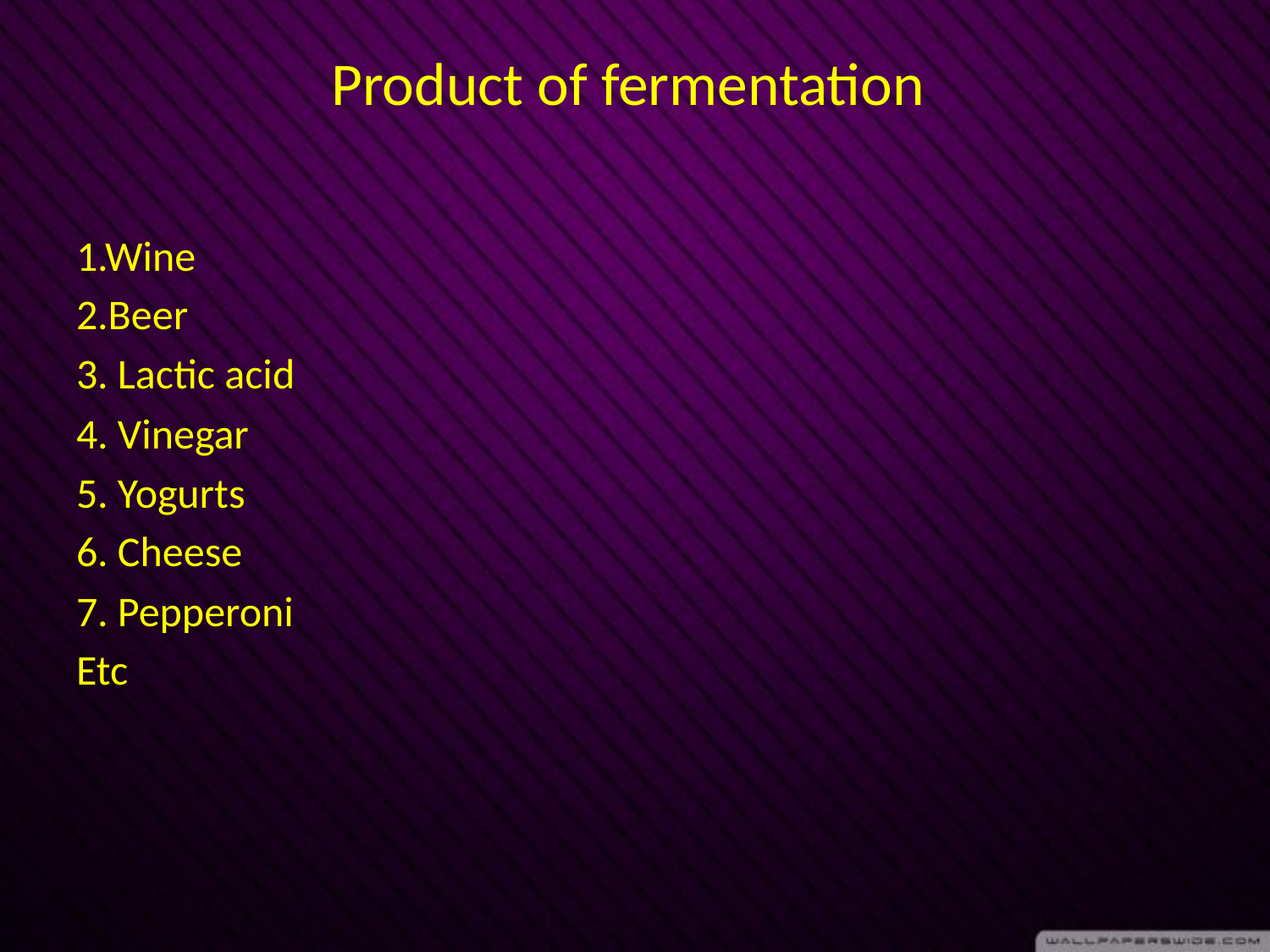

# Product of fermentation
1.Wine
2.Beer
3. Lactic acid
4. Vinegar
5. Yogurts
6. Cheese
7. Pepperoni
Etc